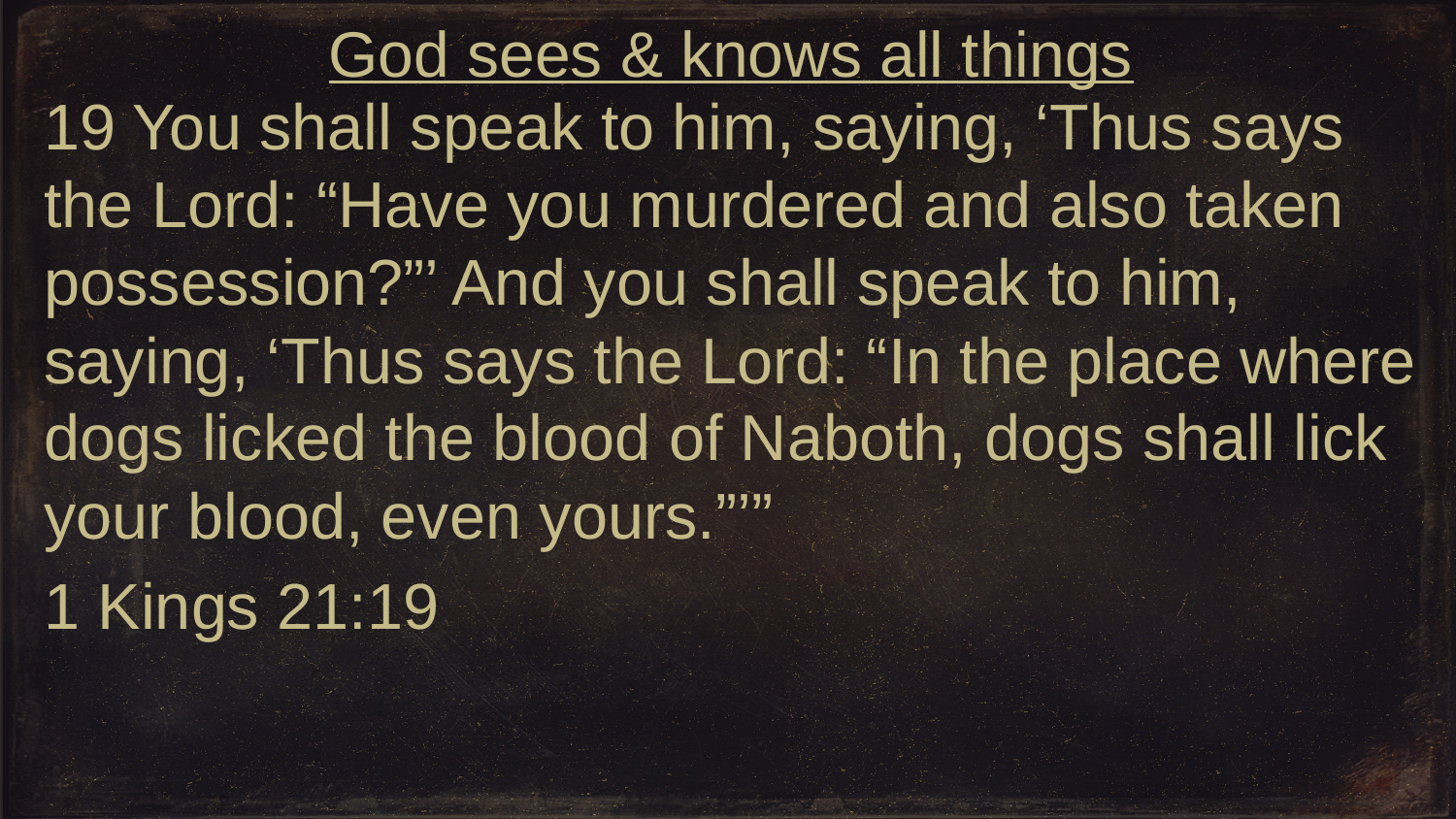

God sees & knows all things
19 You shall speak to him, saying, ‘Thus says the Lord: “Have you murdered and also taken possession?”’ And you shall speak to him, saying, ‘Thus says the Lord: “In the place where dogs licked the blood of Naboth, dogs shall lick your blood, even yours.”’”
1 Kings 21:19